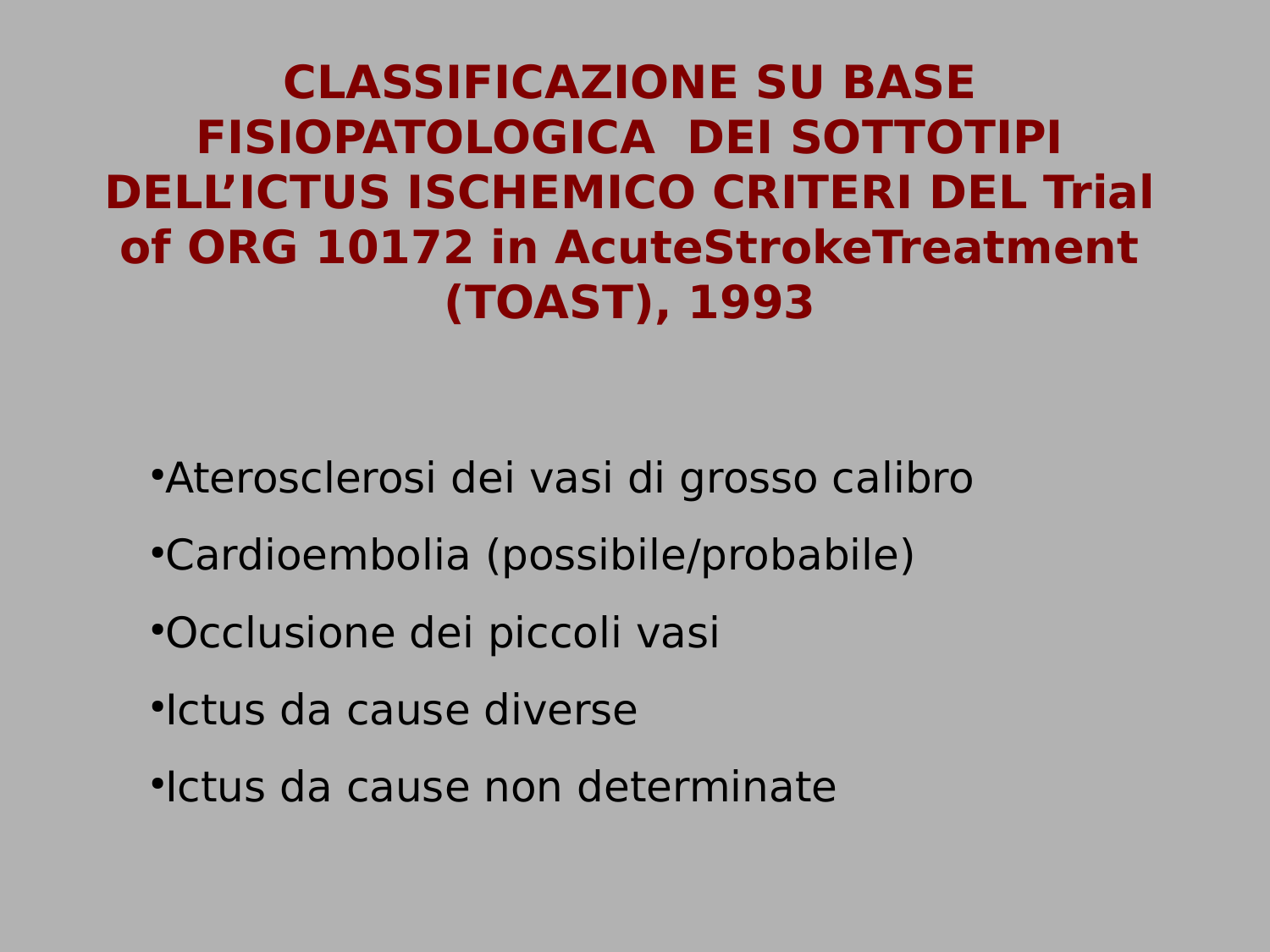

CLASSIFICAZIONE SU BASE FISIOPATOLOGICA  DEI SOTTOTIPI DELL’ICTUS ISCHEMICO CRITERI DEL Trial of ORG 10172 in AcuteStrokeTreatment (TOAST), 1993
Aterosclerosi dei vasi di grosso calibro
Cardioembolia (possibile/probabile)
Occlusione dei piccoli vasi
Ictus da cause diverse
Ictus da cause non determinate